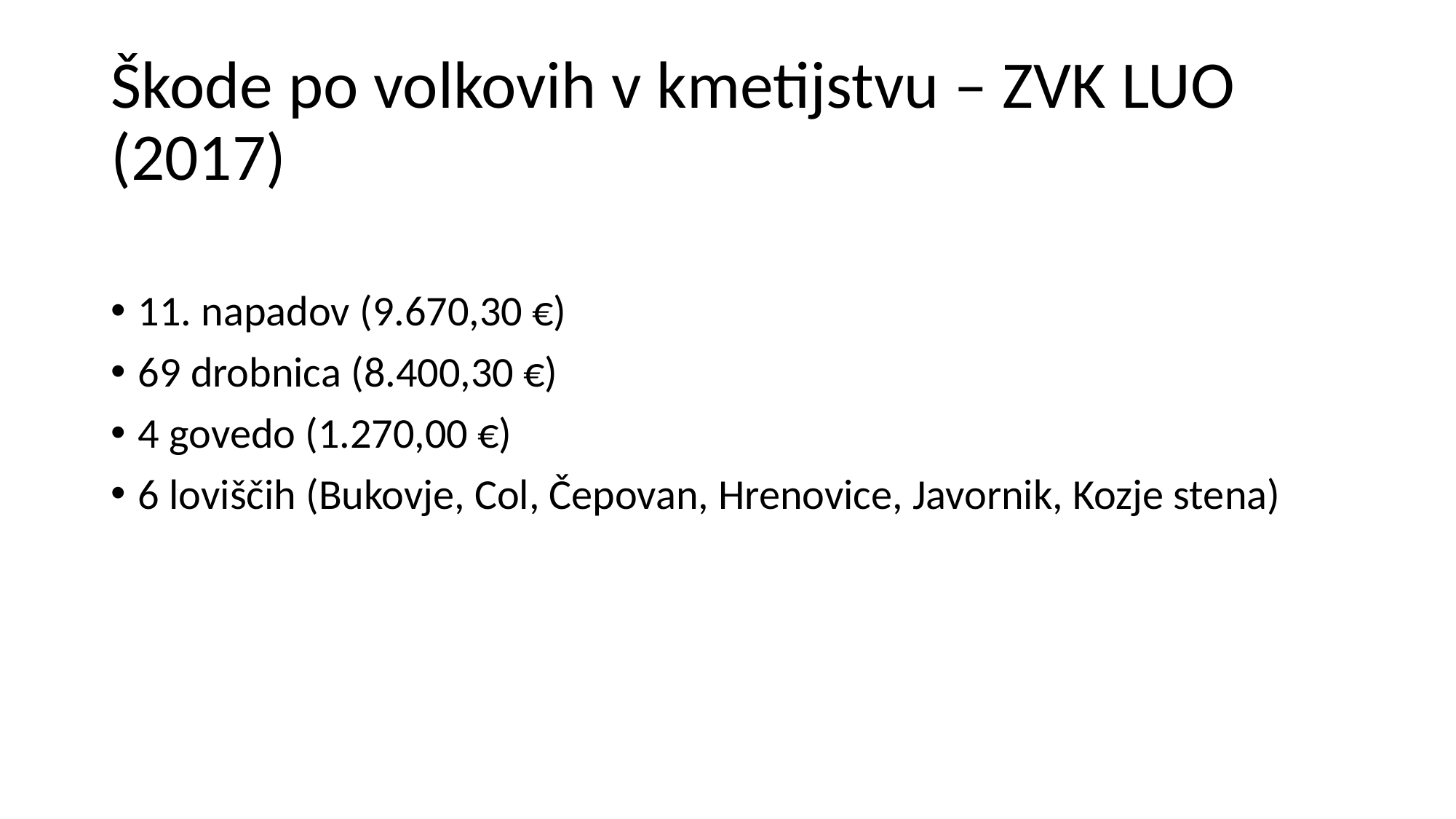

# Škode po volkovih v kmetijstvu – ZVK LUO (2017)
11. napadov (9.670,30 €)
69 drobnica (8.400,30 €)
4 govedo (1.270,00 €)
6 loviščih (Bukovje, Col, Čepovan, Hrenovice, Javornik, Kozje stena)